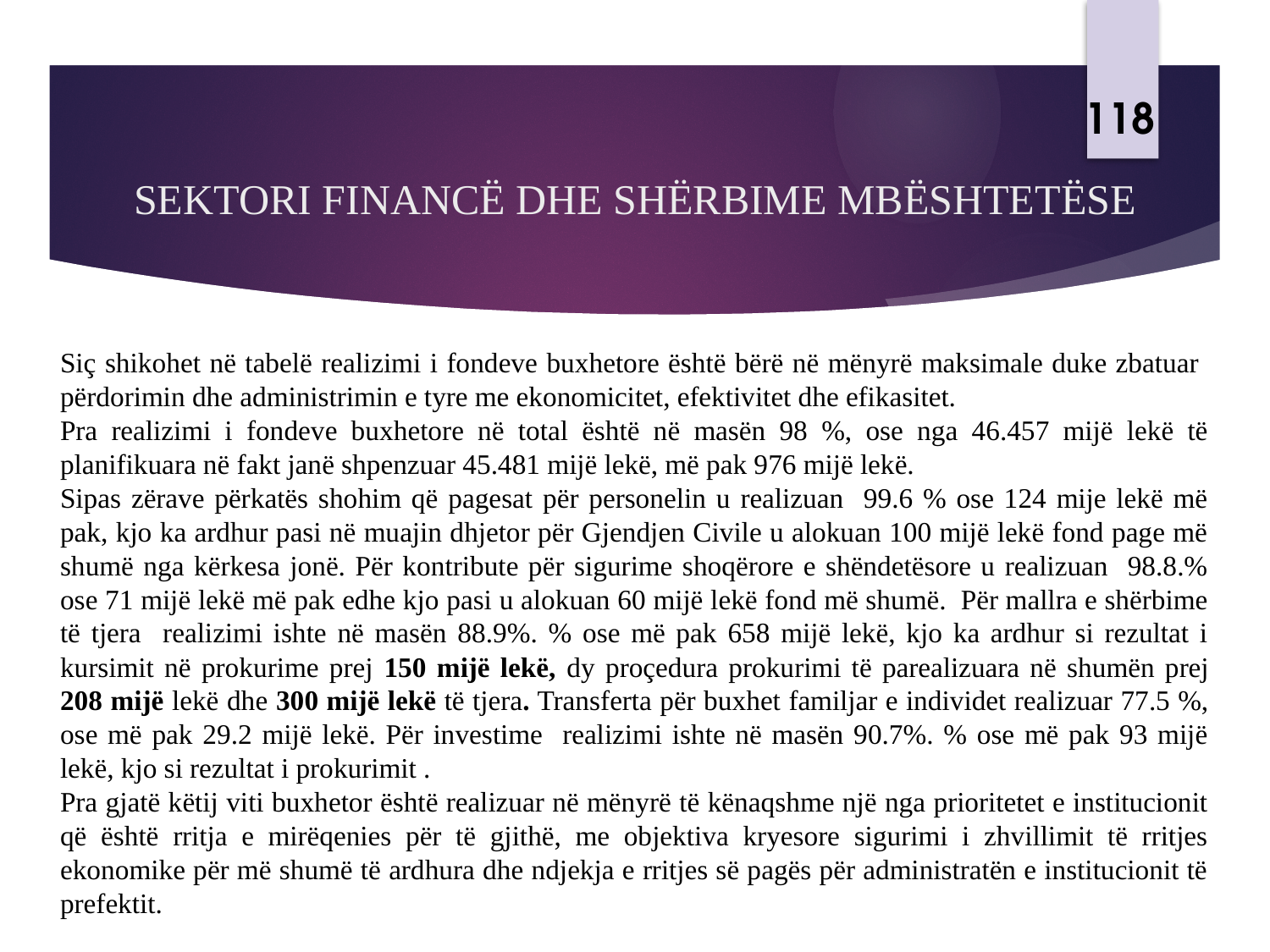

118
# SEKTORI FINANCË DHE SHËRBIME MBËSHTETËSE
Siç shikohet në tabelë realizimi i fondeve buxhetore është bërë në mënyrë maksimale duke zbatuar  përdorimin dhe administrimin e tyre me ekonomicitet, efektivitet dhe efikasitet.
Pra realizimi i fondeve buxhetore në total është në masën 98 %, ose nga 46.457 mijë lekë të planifikuara në fakt janë shpenzuar 45.481 mijë lekë, më pak 976 mijë lekë.
Sipas zërave përkatës shohim që pagesat për personelin u realizuan  99.6 % ose 124 mije lekë më pak, kjo ka ardhur pasi në muajin dhjetor për Gjendjen Civile u alokuan 100 mijë lekë fond page më shumë nga kërkesa jonë. Për kontribute për sigurime shoqërore e shëndetësore u realizuan  98.8.% ose 71 mijë lekë më pak edhe kjo pasi u alokuan 60 mijë lekë fond më shumë.  Për mallra e shërbime të tjera  realizimi ishte në masën 88.9%. % ose më pak 658 mijë lekë, kjo ka ardhur si rezultat i kursimit në prokurime prej 150 mijë lekë, dy proçedura prokurimi të parealizuara në shumën prej 208 mijë lekë dhe 300 mijë lekë të tjera. Transferta për buxhet familjar e individet realizuar 77.5 %, ose më pak 29.2 mijë lekë. Për investime  realizimi ishte në masën 90.7%. % ose më pak 93 mijë lekë, kjo si rezultat i prokurimit .
Pra gjatë këtij viti buxhetor është realizuar në mënyrë të kënaqshme një nga prioritetet e institucionit që është rritja e mirëqenies për të gjithë, me objektiva kryesore sigurimi i zhvillimit të rritjes ekonomike për më shumë të ardhura dhe ndjekja e rritjes së pagës për administratën e institucionit të prefektit.